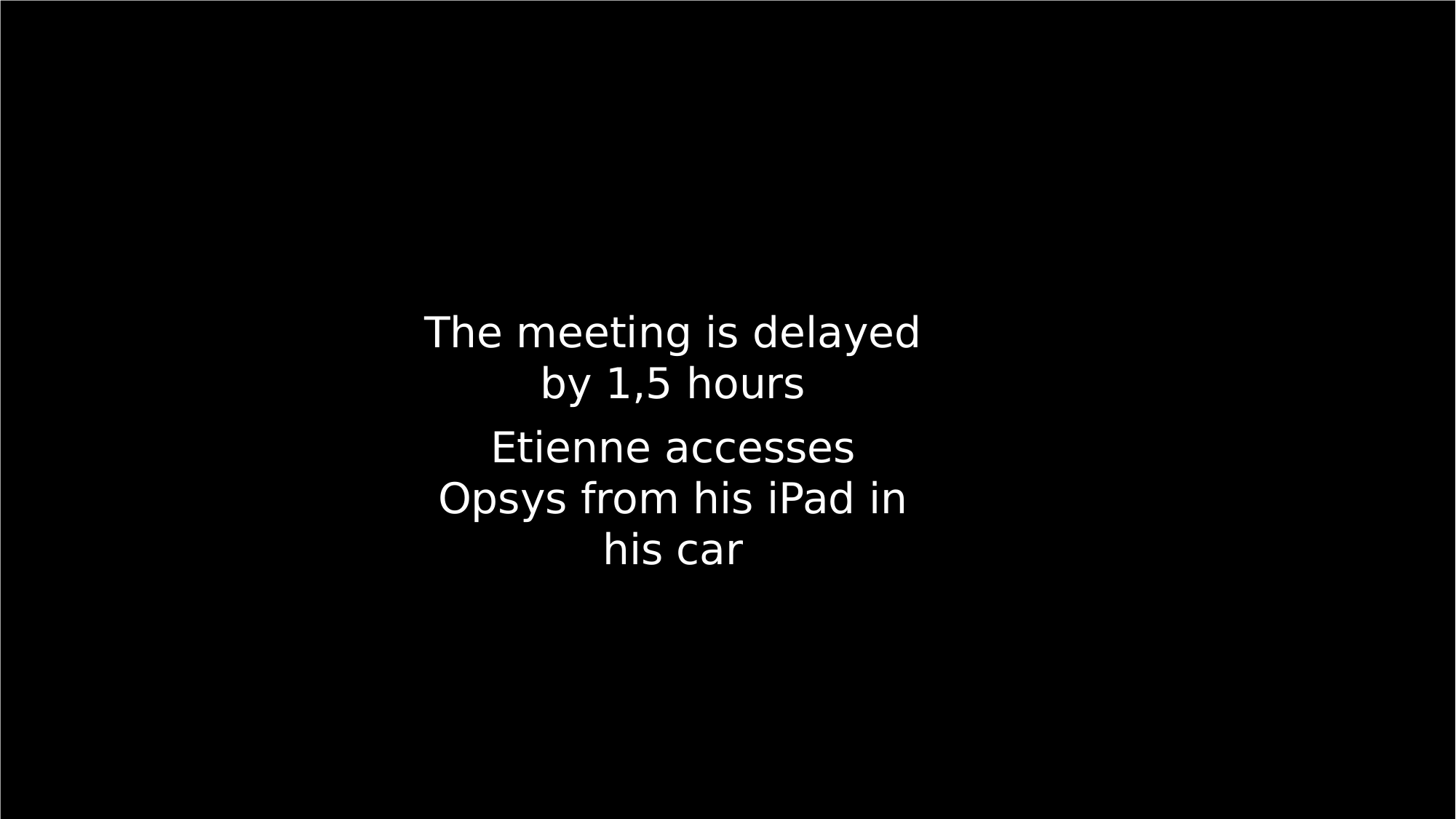

The meeting is delayed by 1,5 hours
Etienne accesses Opsys from his iPad in his car